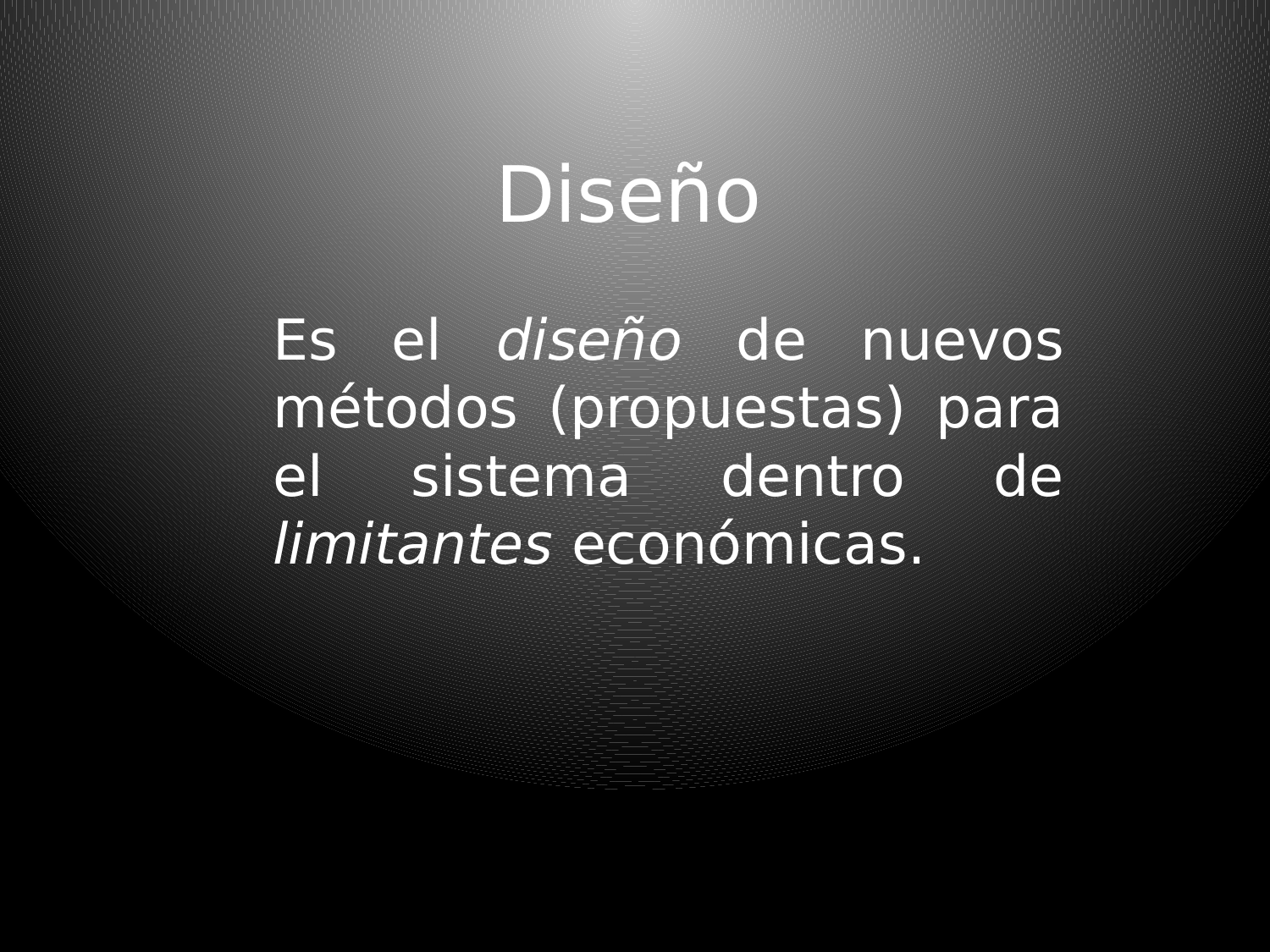

# Diseño
	Es el diseño de nuevos métodos (propuestas) para el sistema dentro de limitantes económicas.